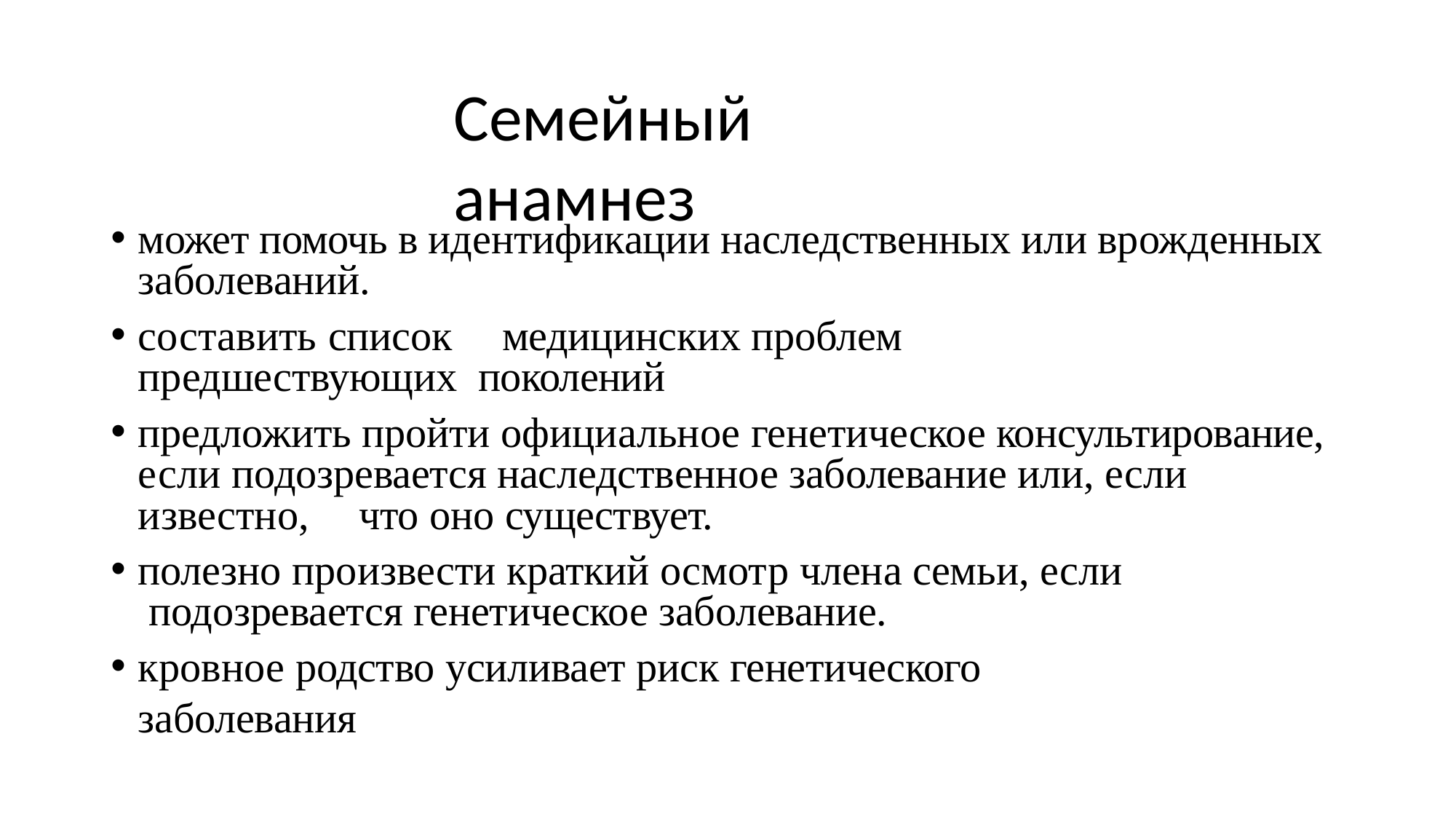

# Семейный анамнез
может помочь в идентификации наследственных или врожденных  заболеваний.
составить список	медицинских проблем предшествующих  поколений
предложить пройти официальное генетическое консультирование,  если подозревается наследственное заболевание или, если
известно,	что оно существует.
полезно произвести краткий осмотр члена семьи, если  подозревается генетическое заболевание.
кровное родство усиливает риск генетического заболевания